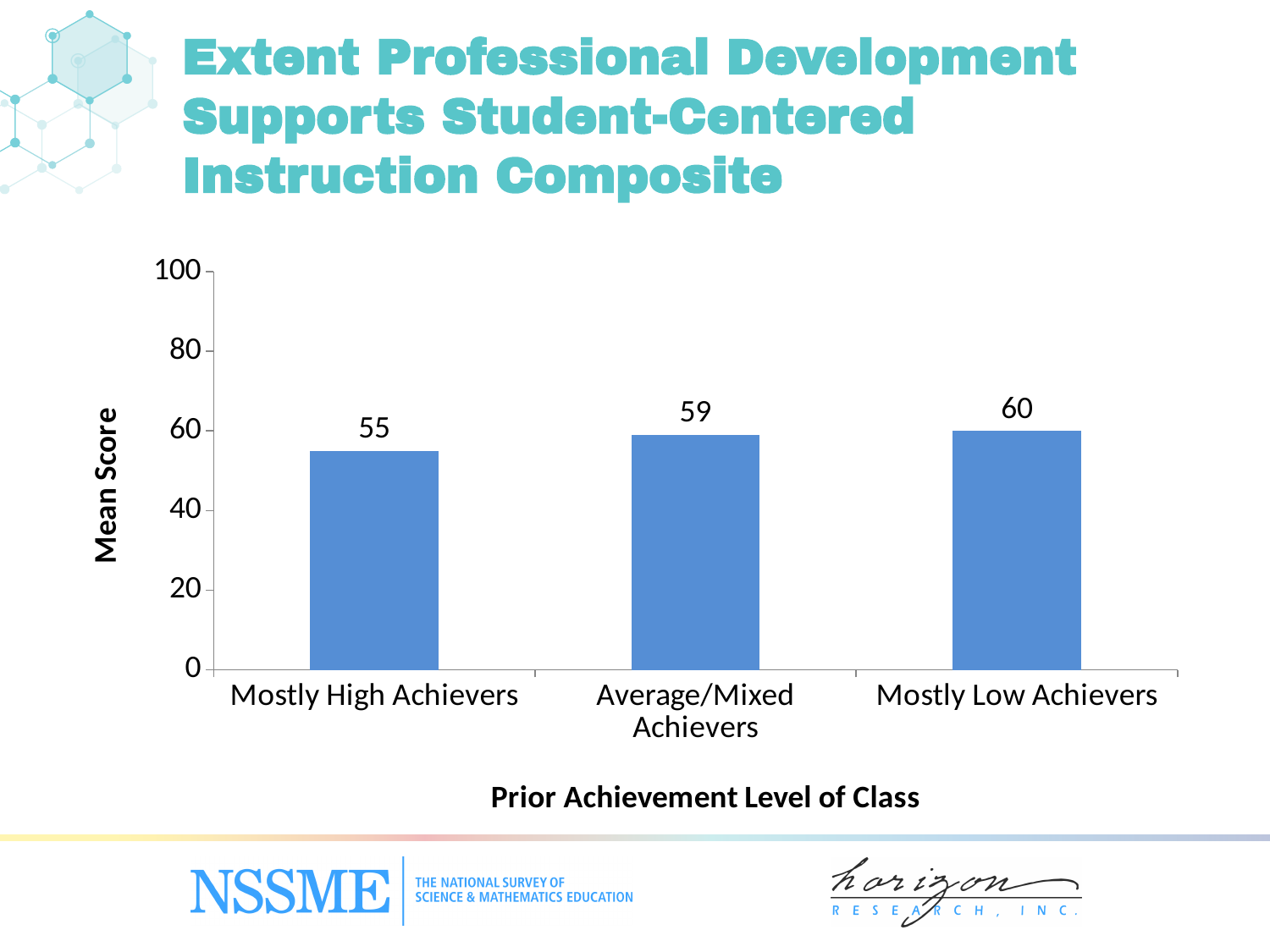

# Extent Professional Development Supports Student-Centered Instruction Composite

### Chart

| Category | Percent of Teachers |
|---|---|
| Mostly High Achievers | 55.0 |
| Average/‌Mixed Achievers | 59.0 |
| Mostly Low Achievers | 60.0 |